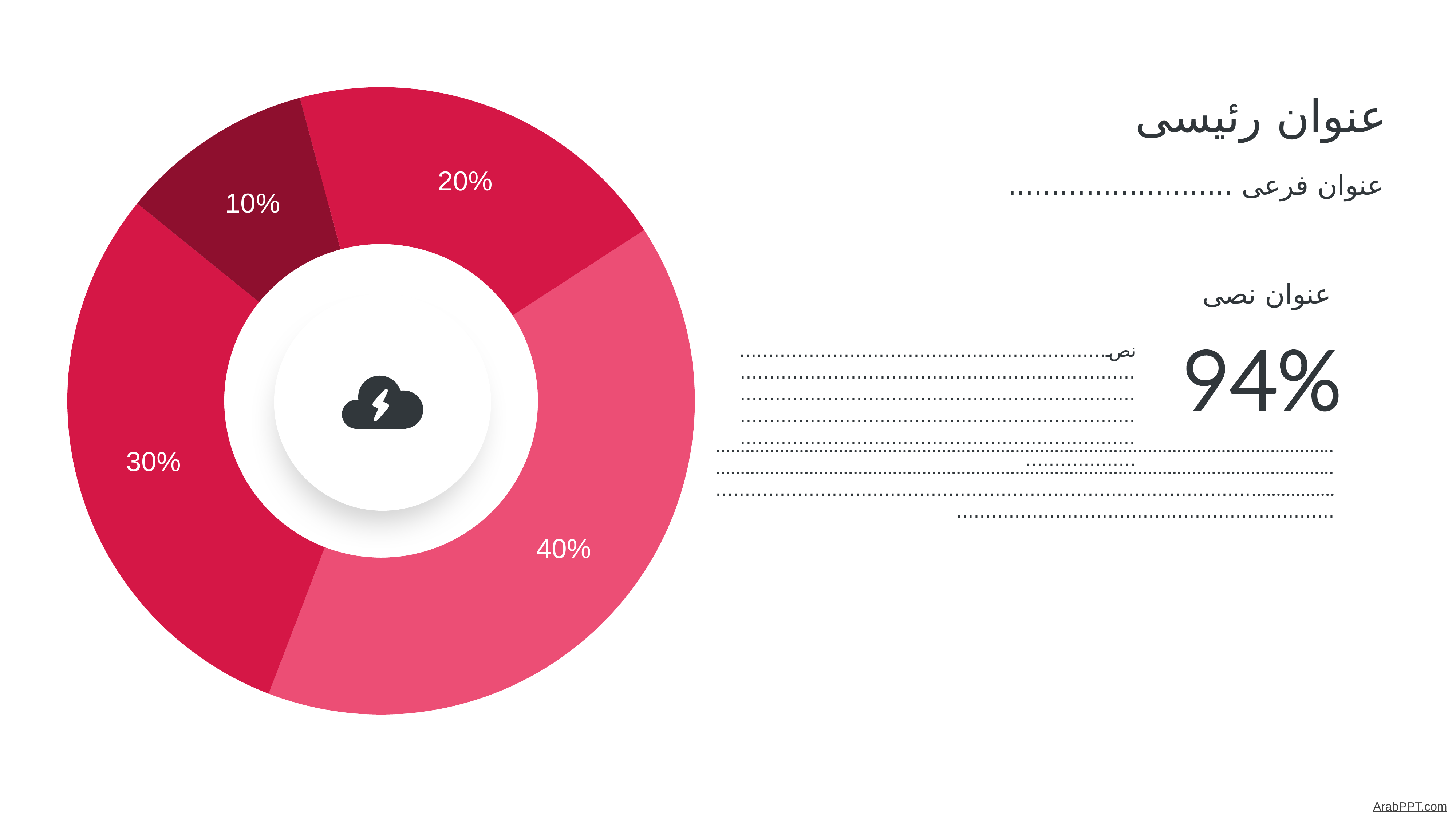

### Chart

| Category | Sales |
|---|---|
| First Item | 0.4 |
| Second Item  | 0.3 |
| Third Item | 0.1 |
| Fourth Item | 0.2 |
عنوان رئيسى
عنوان فرعى ..........................
عنوان نصى
94%
نص..................................................................................................................................................................................................................................................................................................................................................................
..........................................................................................................................................................................................................................................................................................................................................................................................................................................

ArabPPT.com